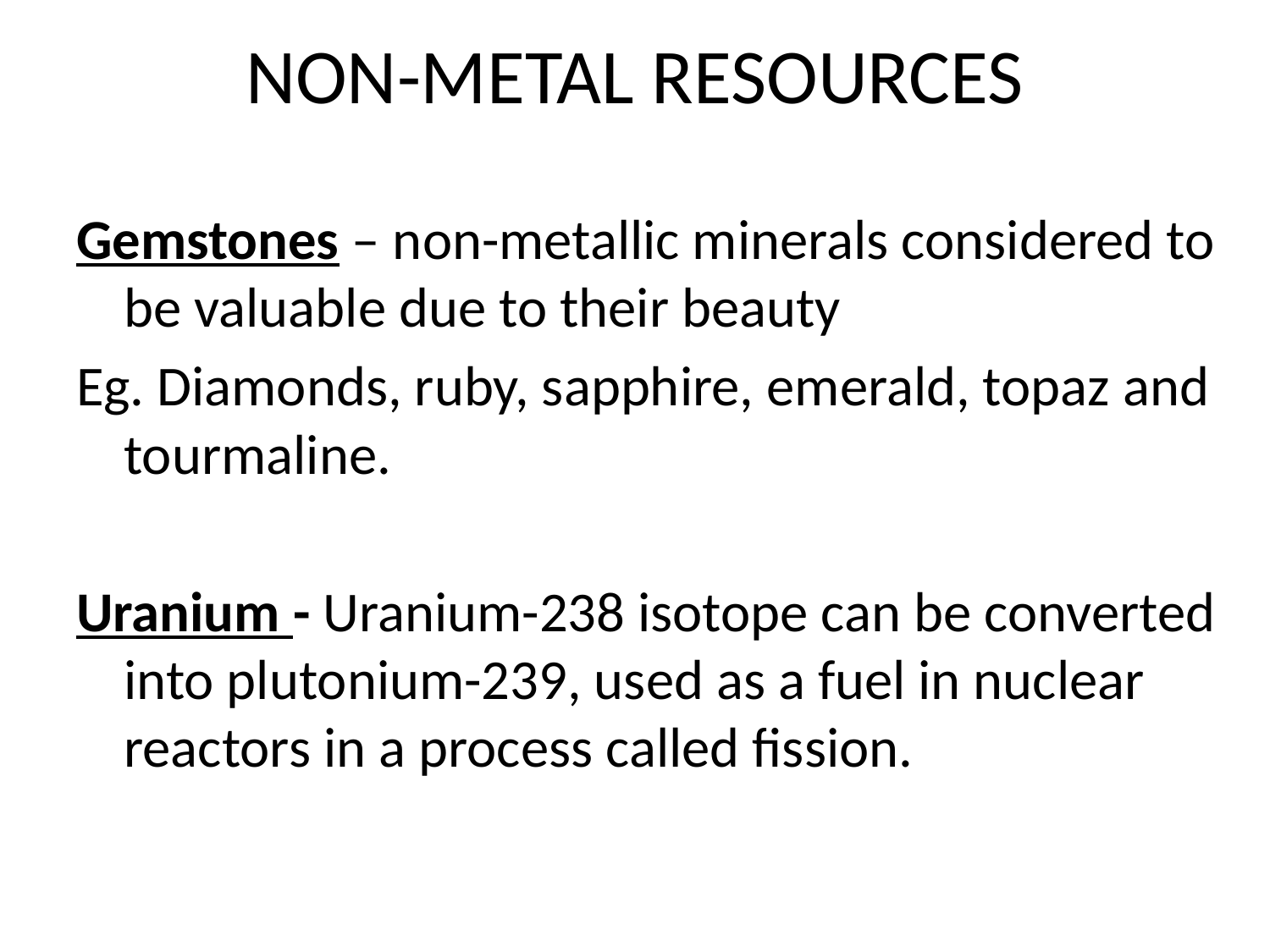

# NON-METAL RESOURCES
Gemstones – non-metallic minerals considered to be valuable due to their beauty
Eg. Diamonds, ruby, sapphire, emerald, topaz and tourmaline.

Uranium - Uranium-238 isotope can be converted into plutonium-239, used as a fuel in nuclear reactors in a process called fission.